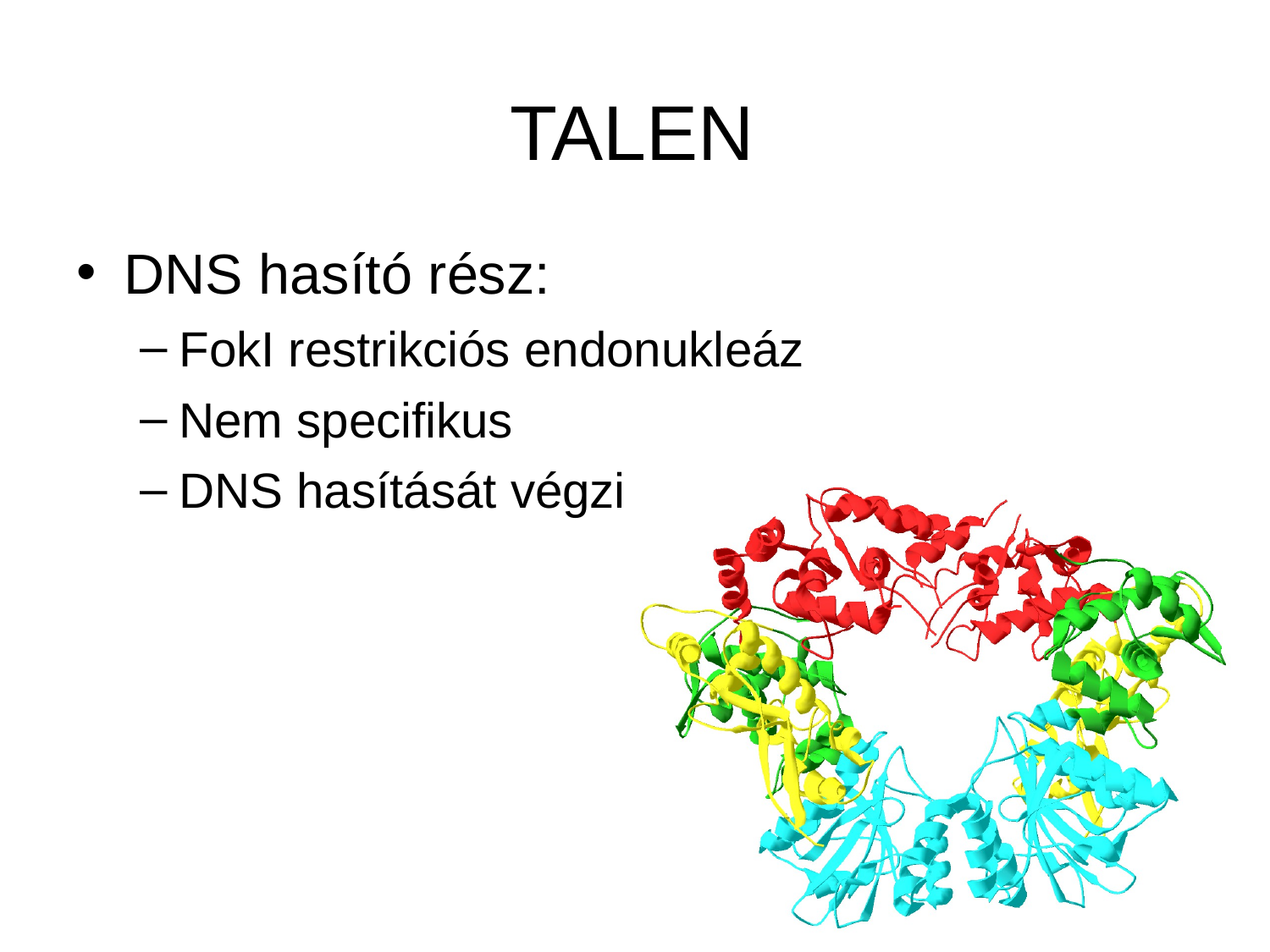

TALEN
DNS hasító rész:
FokI restrikciós endonukleáz
Nem specifikus
DNS hasítását végzi